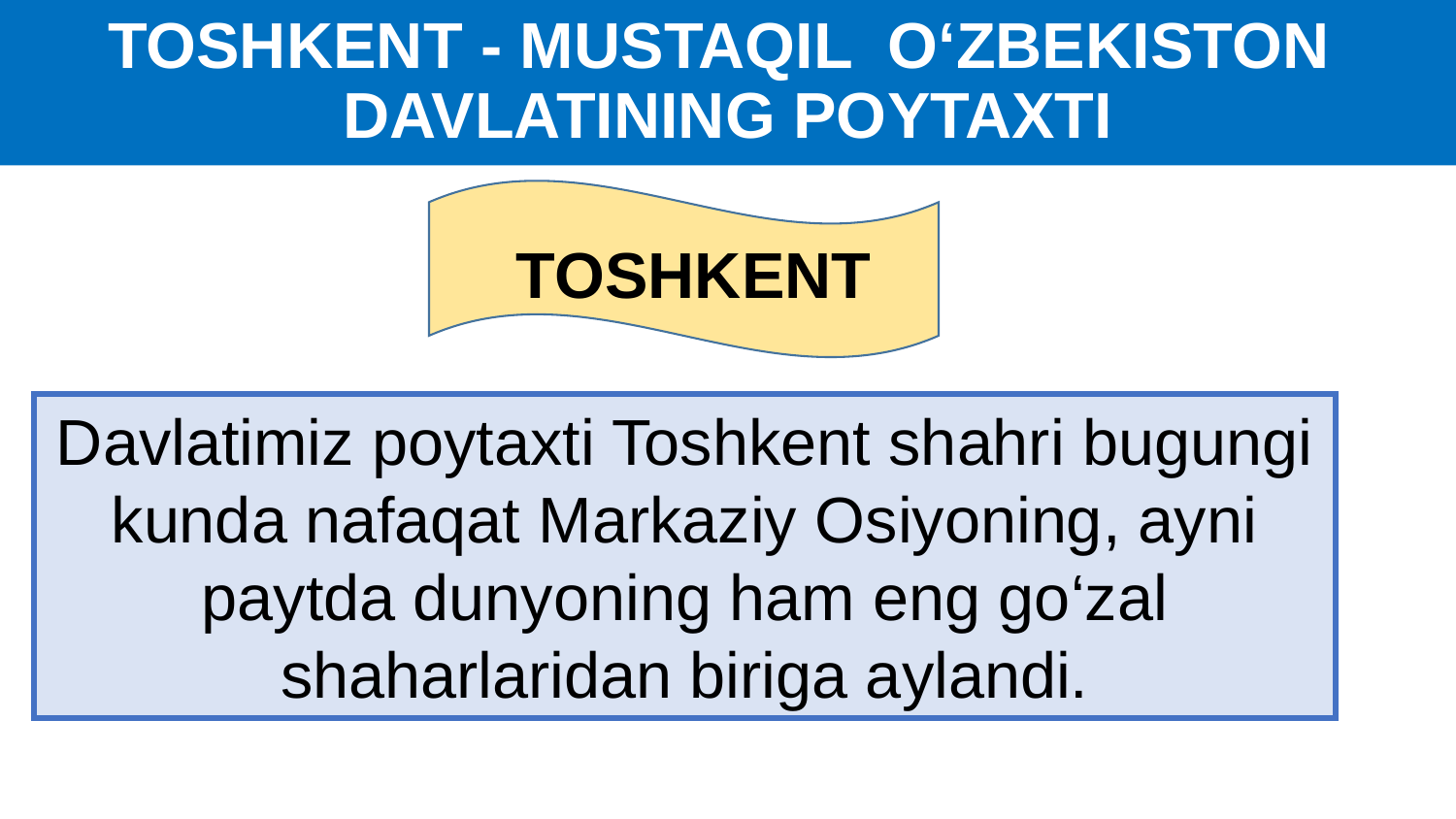

# TOSHKENT - MUSTAQIL  O‘ZBEKISTON  DAVLATINING POYTAXTI
 TOSHKENT
Davlatimiz poytaxti Toshkent shahri bugungi kunda nafaqat Markaziy Osiyoning, ayni paytda dunyoning ham eng go‘zal shaharlaridan biriga aylandi.